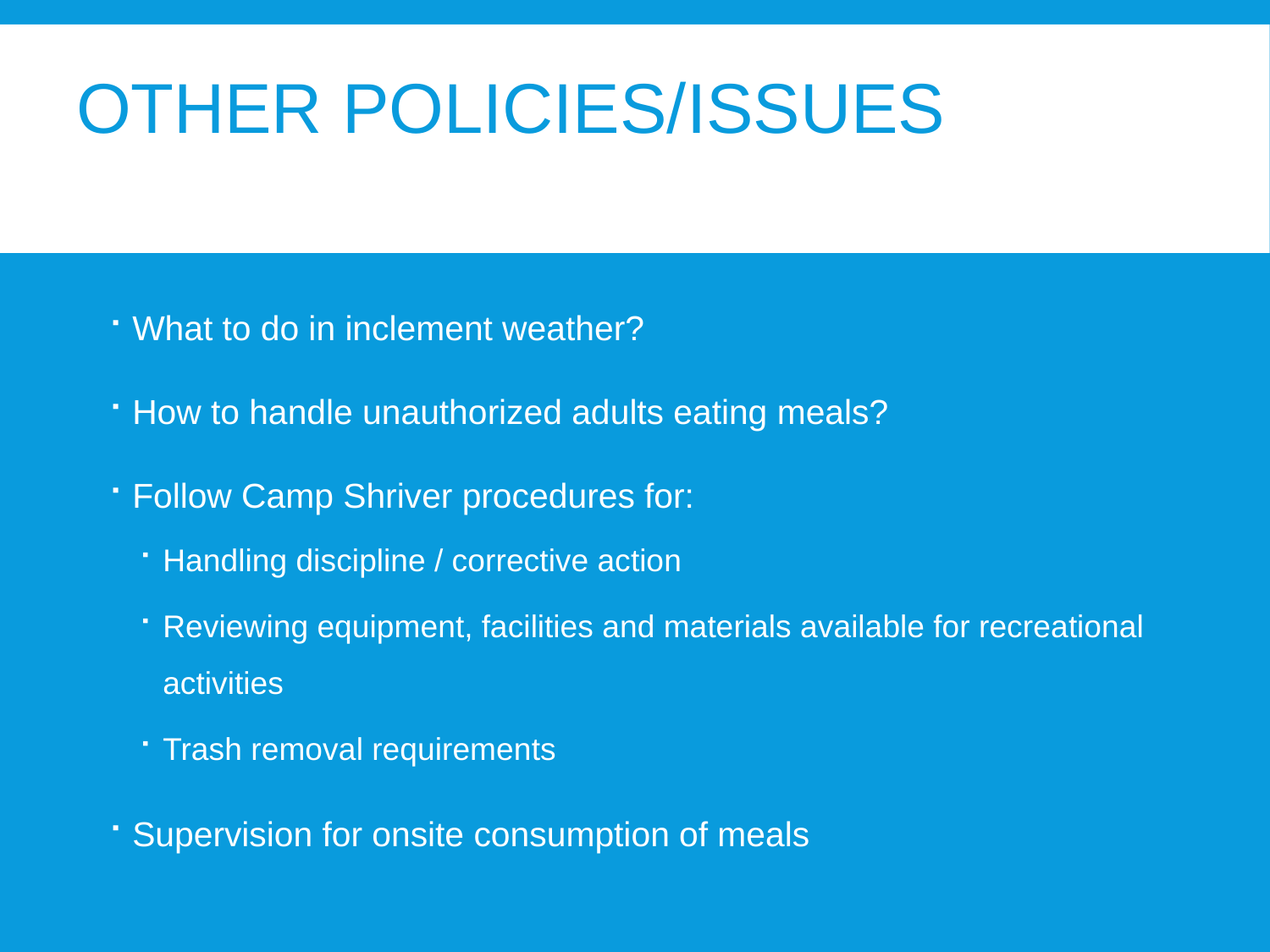

# Other policies/issues
What to do in inclement weather?
How to handle unauthorized adults eating meals?
Follow Camp Shriver procedures for:
Handling discipline / corrective action
Reviewing equipment, facilities and materials available for recreational activities
Trash removal requirements
Supervision for onsite consumption of meals